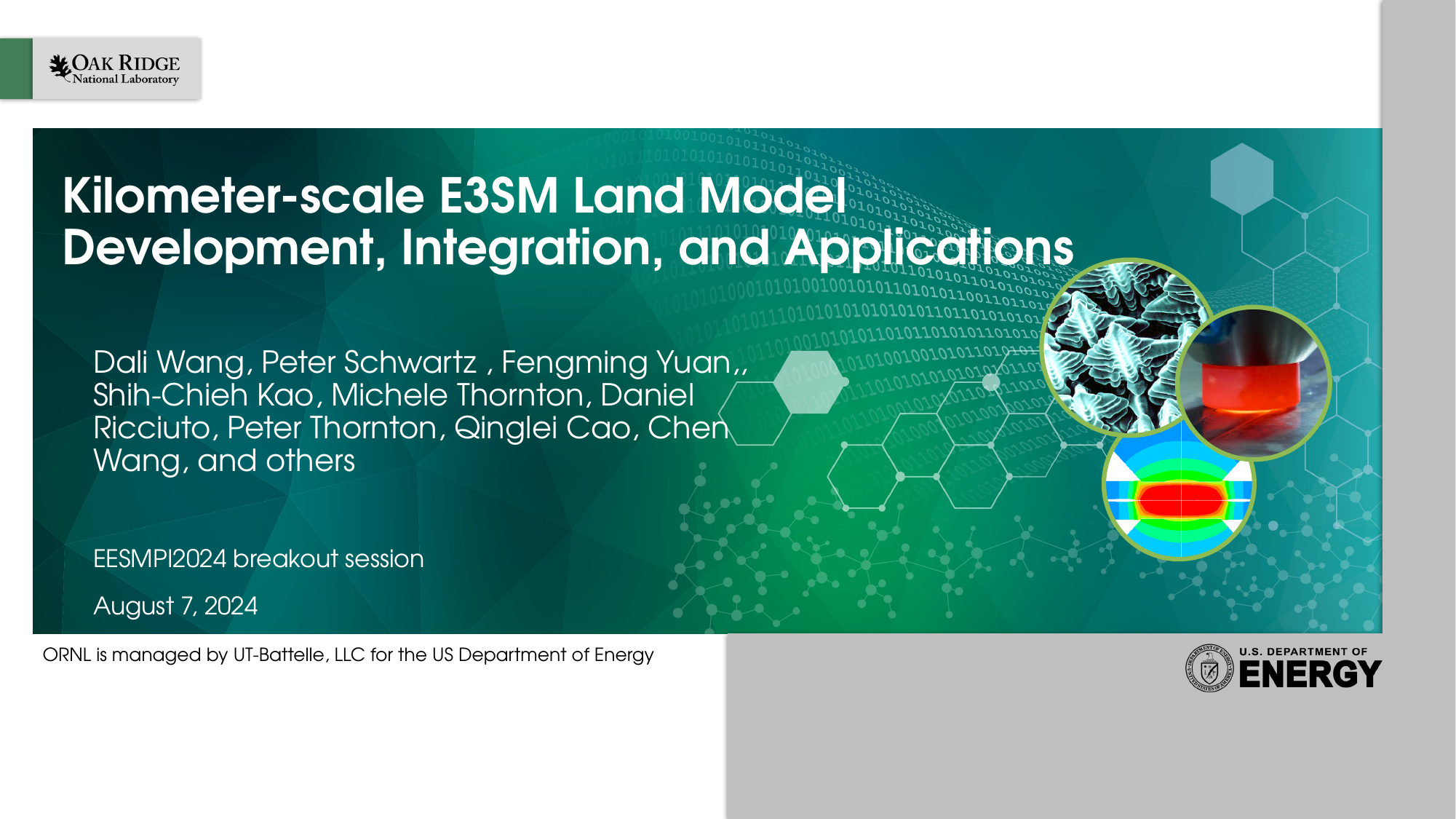

# Kilometer-scale E3SM Land Model Development, Integration, and Applications
Dali Wang, Peter Schwartz , Fengming Yuan,, Shih-Chieh Kao, Michele Thornton, Daniel Ricciuto, Peter Thornton, Qinglei Cao, Chen Wang, and others

EESMPI2024 breakout session
August 7, 2024